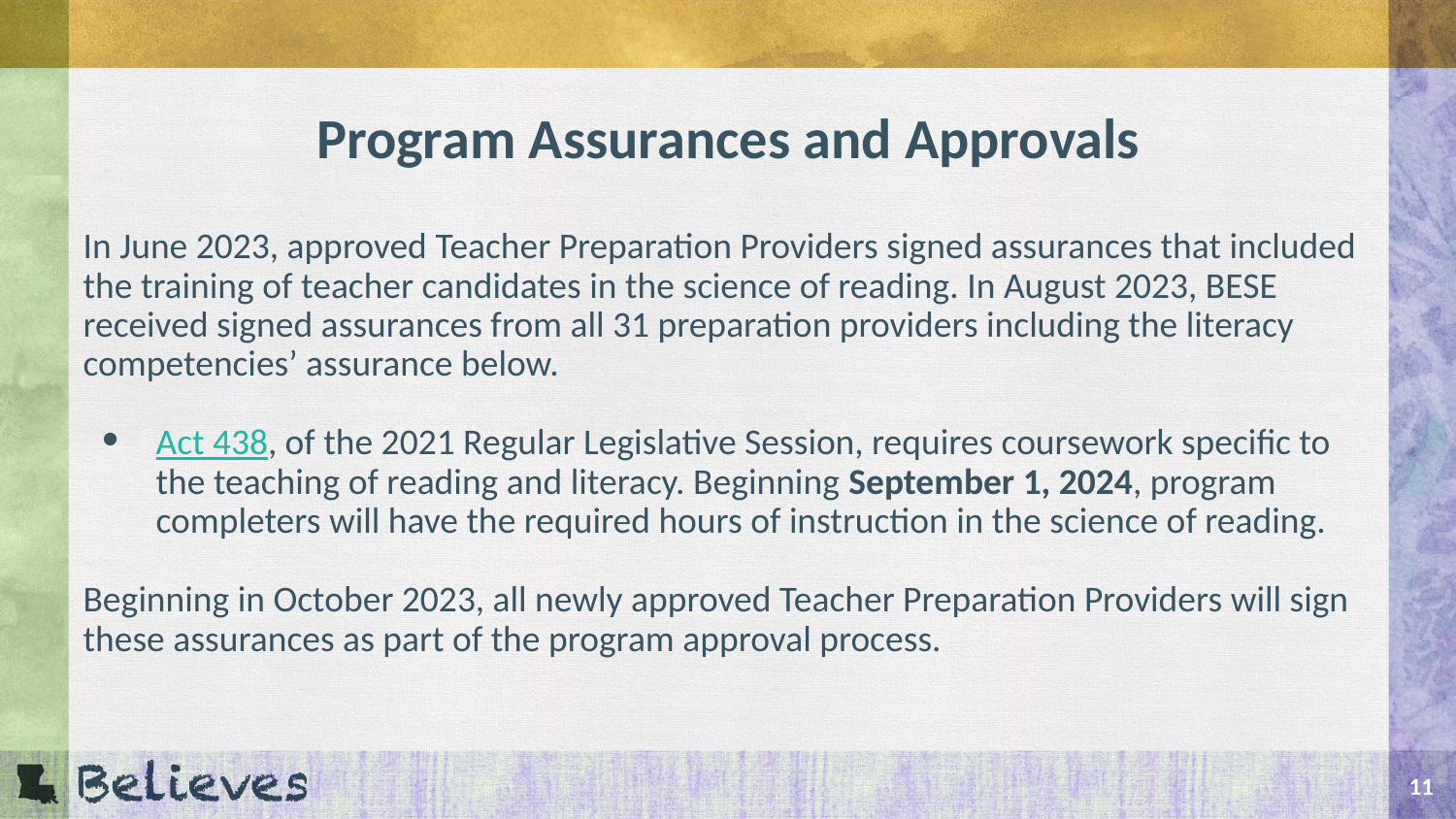

# Program Assurances and Approvals
In June 2023, approved Teacher Preparation Providers signed assurances that included the training of teacher candidates in the science of reading. In August 2023, BESE received signed assurances from all 31 preparation providers including the literacy competencies’ assurance below.

Act 438, of the 2021 Regular Legislative Session, requires coursework specific to the teaching of reading and literacy. Beginning September 1, 2024, program completers will have the required hours of instruction in the science of reading.

Beginning in October 2023, all newly approved Teacher Preparation Providers will sign these assurances as part of the program approval process.